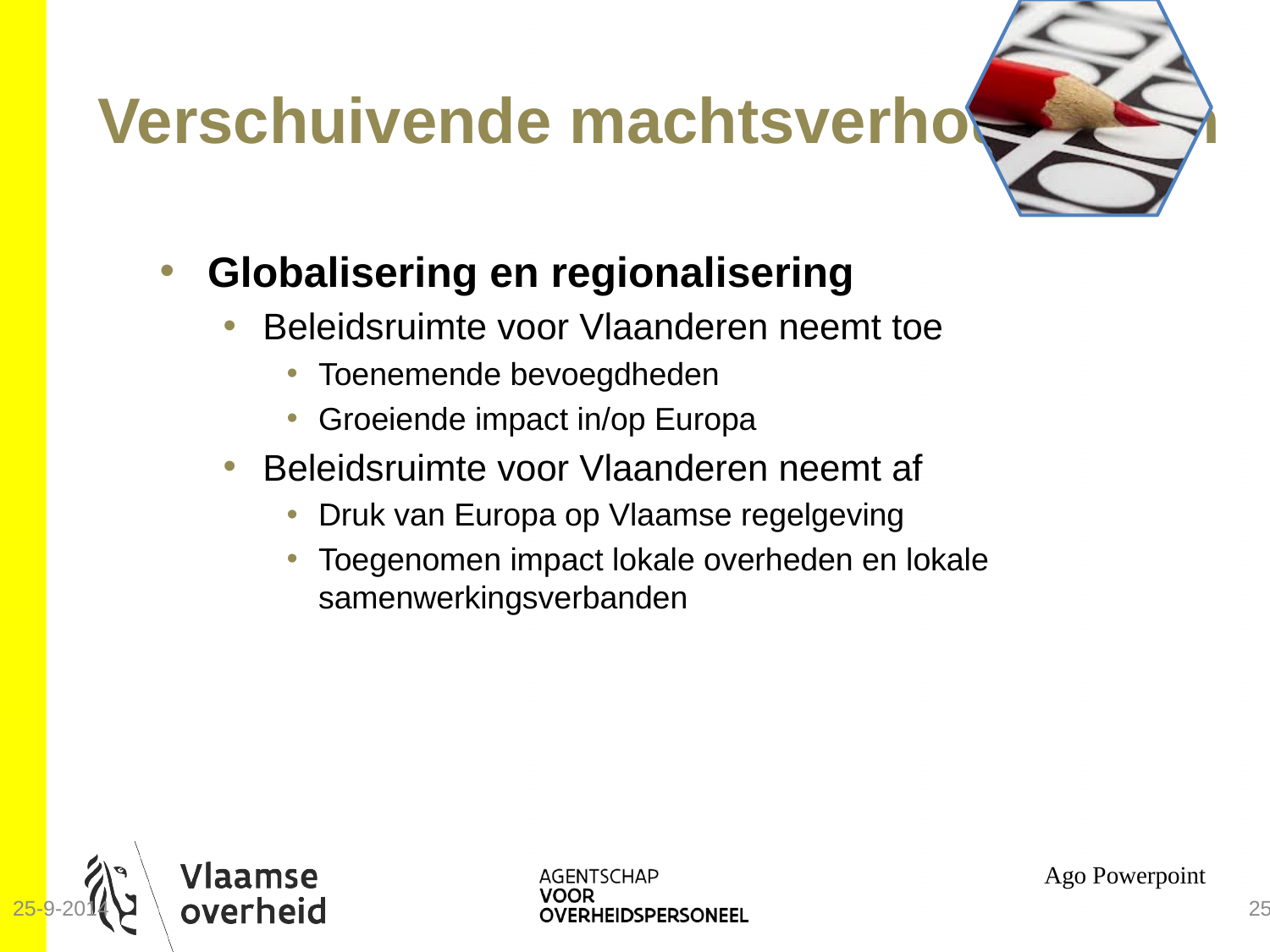

# Verschuivende machtsverhoudingen
Globalisering en regionalisering
Beleidsruimte voor Vlaanderen neemt toe
Toenemende bevoegdheden
Groeiende impact in/op Europa
Beleidsruimte voor Vlaanderen neemt af
Druk van Europa op Vlaamse regelgeving
Toegenomen impact lokale overheden en lokale samenwerkingsverbanden
Ago Powerpoint
25-9-2014
25